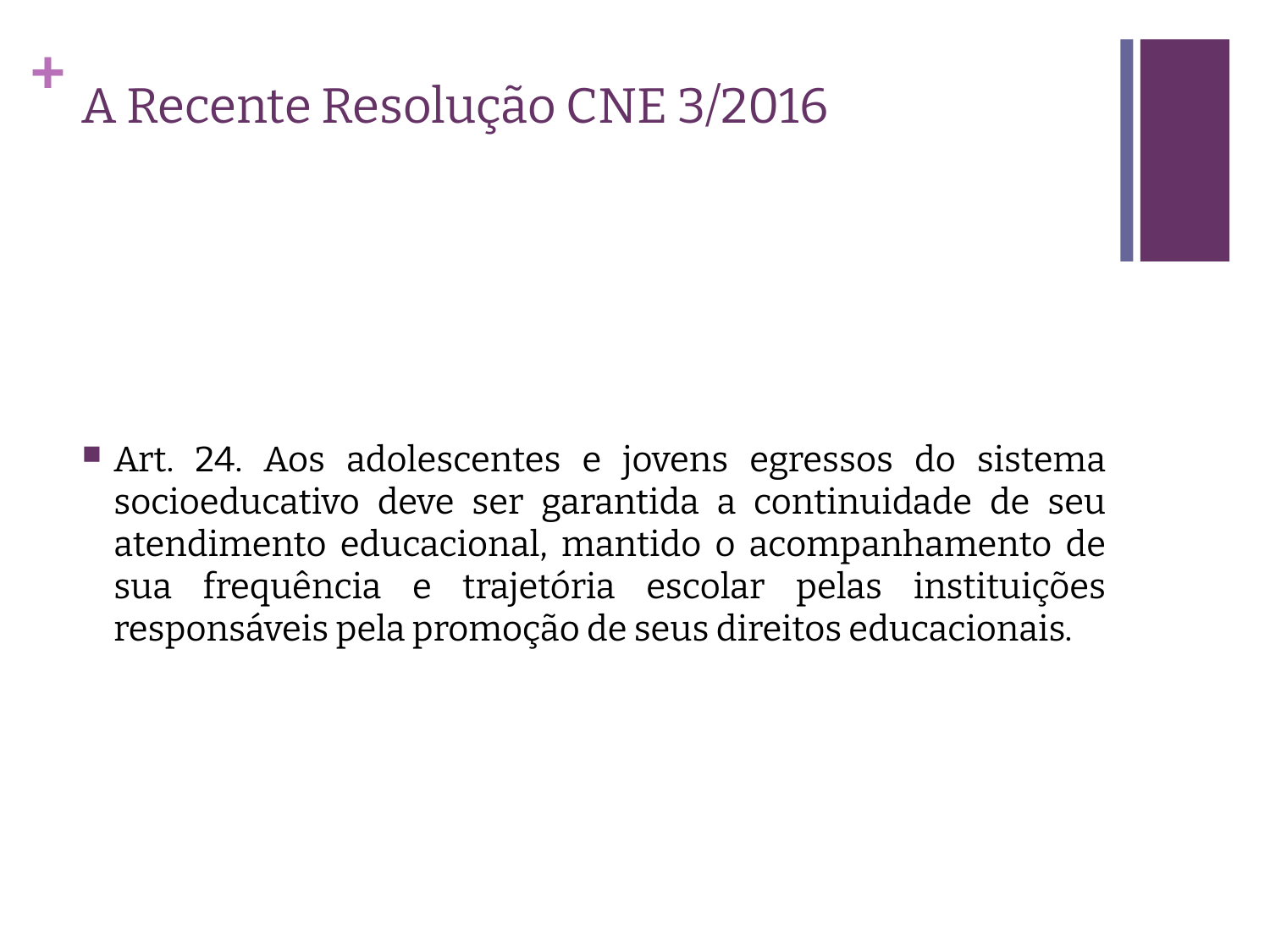

# A Recente Resolução CNE 3/2016

Art. 24. Aos adolescentes e jovens egressos do sistema socioeducativo deve ser garantida a continuidade de seu atendimento educacional, mantido o acompanhamento de sua frequência e trajetória escolar pelas instituições responsáveis pela promoção de seus direitos educacionais.